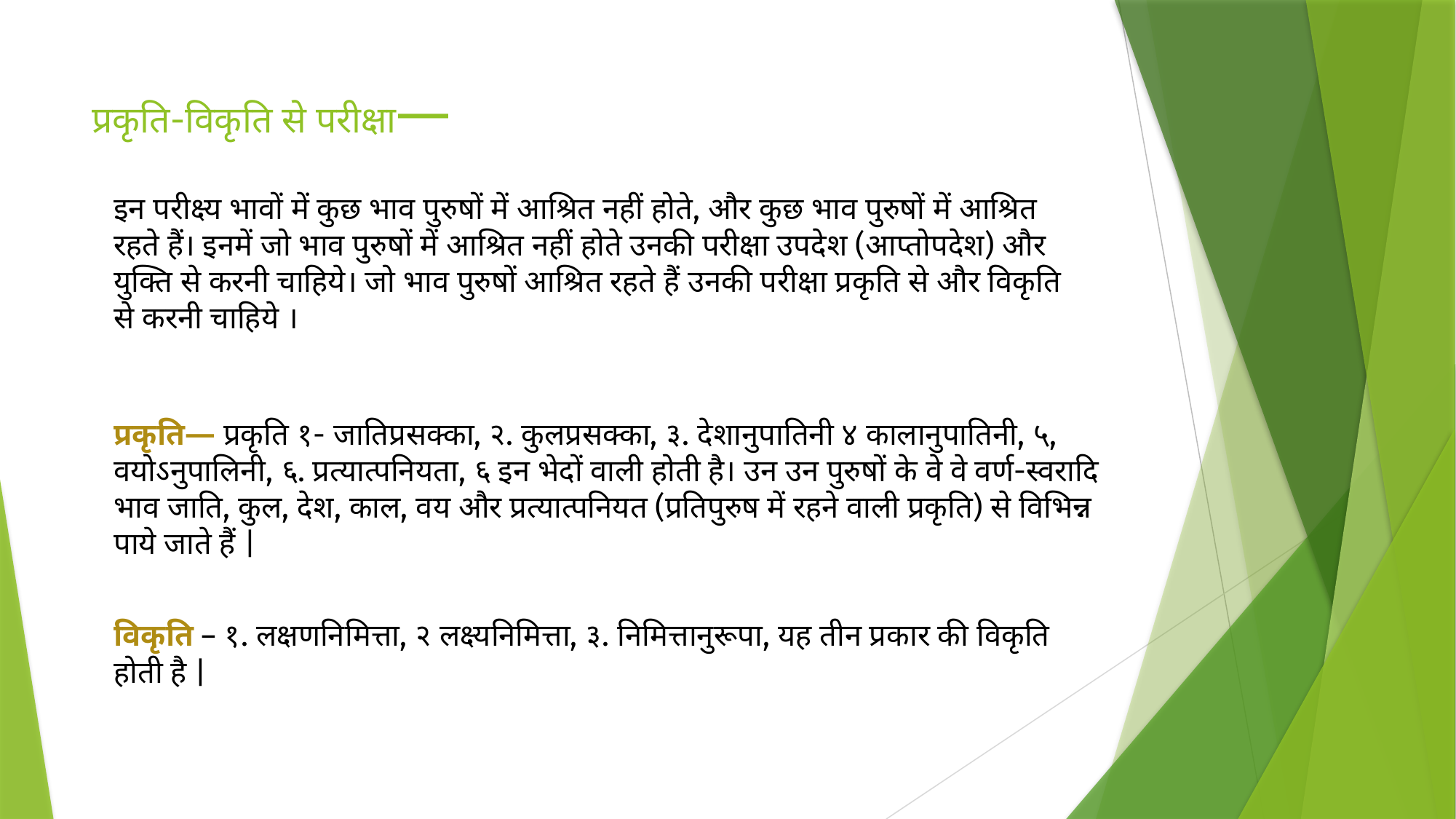

# प्रकृति-विकृति से परीक्षा—
इन परीक्ष्य भावों में कुछ भाव पुरुषों में आश्रित नहीं होते, और कुछ भाव पुरुषों में आश्रित रहते हैं। इनमें जो भाव पुरुषों में आश्रित नहीं होते उनकी परीक्षा उपदेश (आप्तोपदेश) और युक्ति से करनी चाहिये। जो भाव पुरुषों आश्रित रहते हैं उनकी परीक्षा प्रकृति से और विकृति से करनी चाहिये ।
प्रकृति— प्रकृति १- जातिप्रसक्का, २. कुलप्रसक्का, ३. देशानुपातिनी ४ कालानुपातिनी, ५, वयोऽनुपालिनी, ६. प्रत्यात्पनियता, ६ इन भेदों वाली होती है। उन उन पुरुषों के वे वे वर्ण-स्वरादि भाव जाति, कुल, देश, काल, वय और प्रत्यात्पनियत (प्रतिपुरुष में रहने वाली प्रकृति) से विभिन्न पाये जाते हैं |
विकृति – १. लक्षणनिमित्ता, २ लक्ष्यनिमित्ता, ३. निमित्तानुरूपा, यह तीन प्रकार की विकृति होती है |